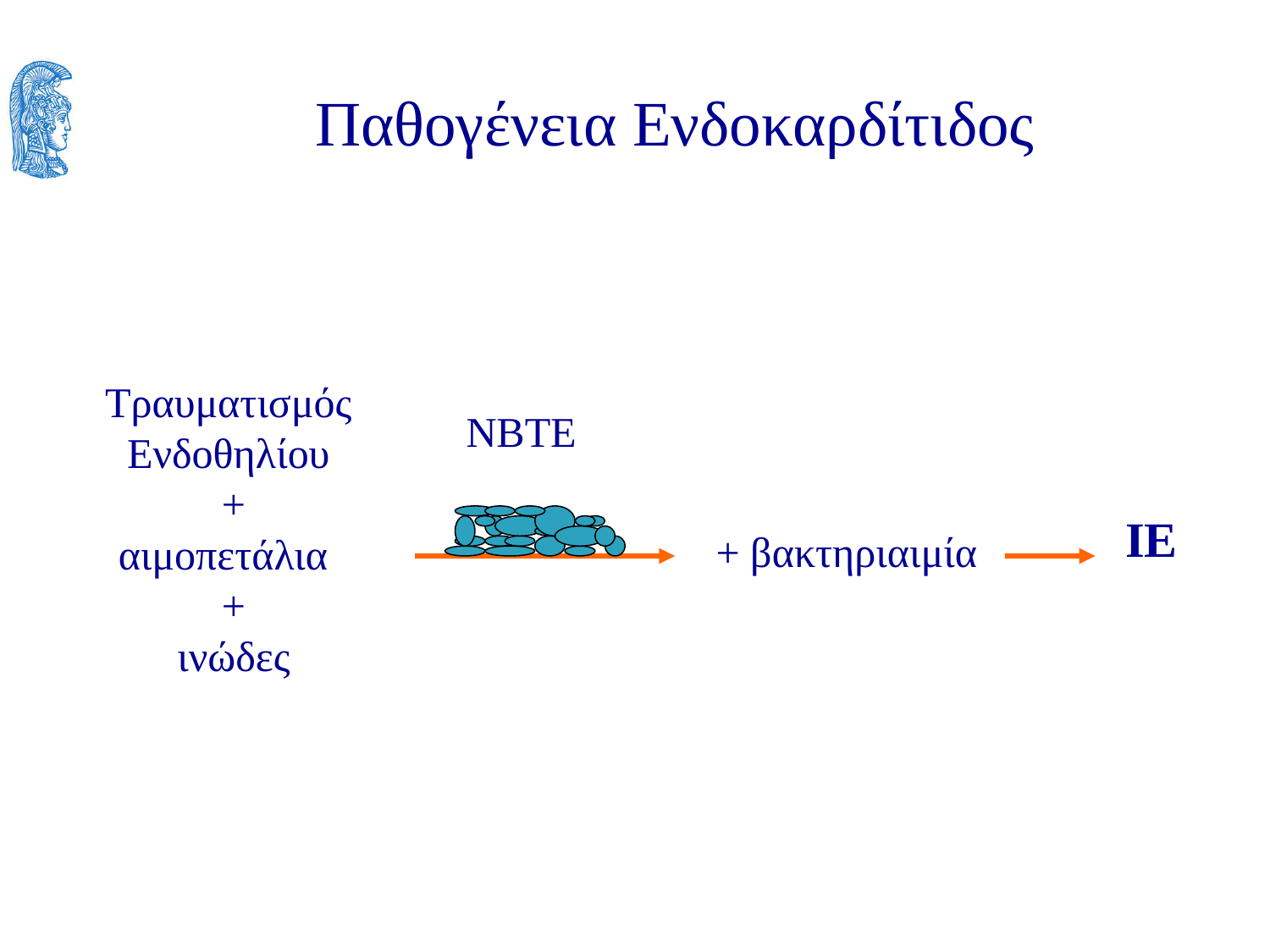

Παθογένεια Ενδοκαρδίτιδος
Τραυματισμός
Ενδοθηλίου
  +
αιμοπετάλια
 +
 ινώδες
 ΝΒΤΕ
ΙΕ

+ βακτηριαιμία